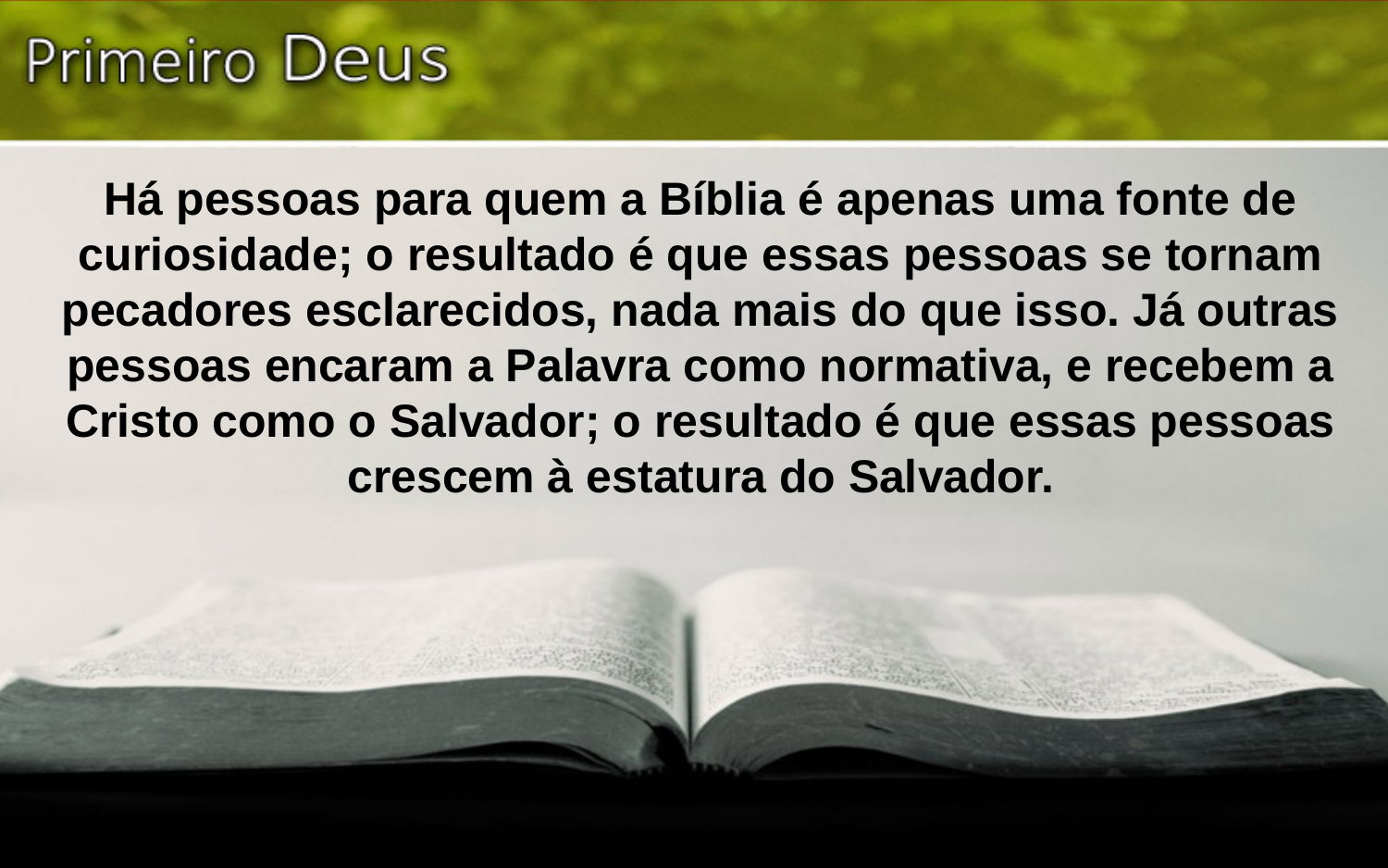

Há pessoas para quem a Bíblia é apenas uma fonte de curiosidade; o resultado é que essas pessoas se tornam pecadores esclarecidos, nada mais do que isso. Já outras pessoas encaram a Palavra como normativa, e recebem a Cristo como o Salvador; o resultado é que essas pessoas crescem à estatura do Salvador.